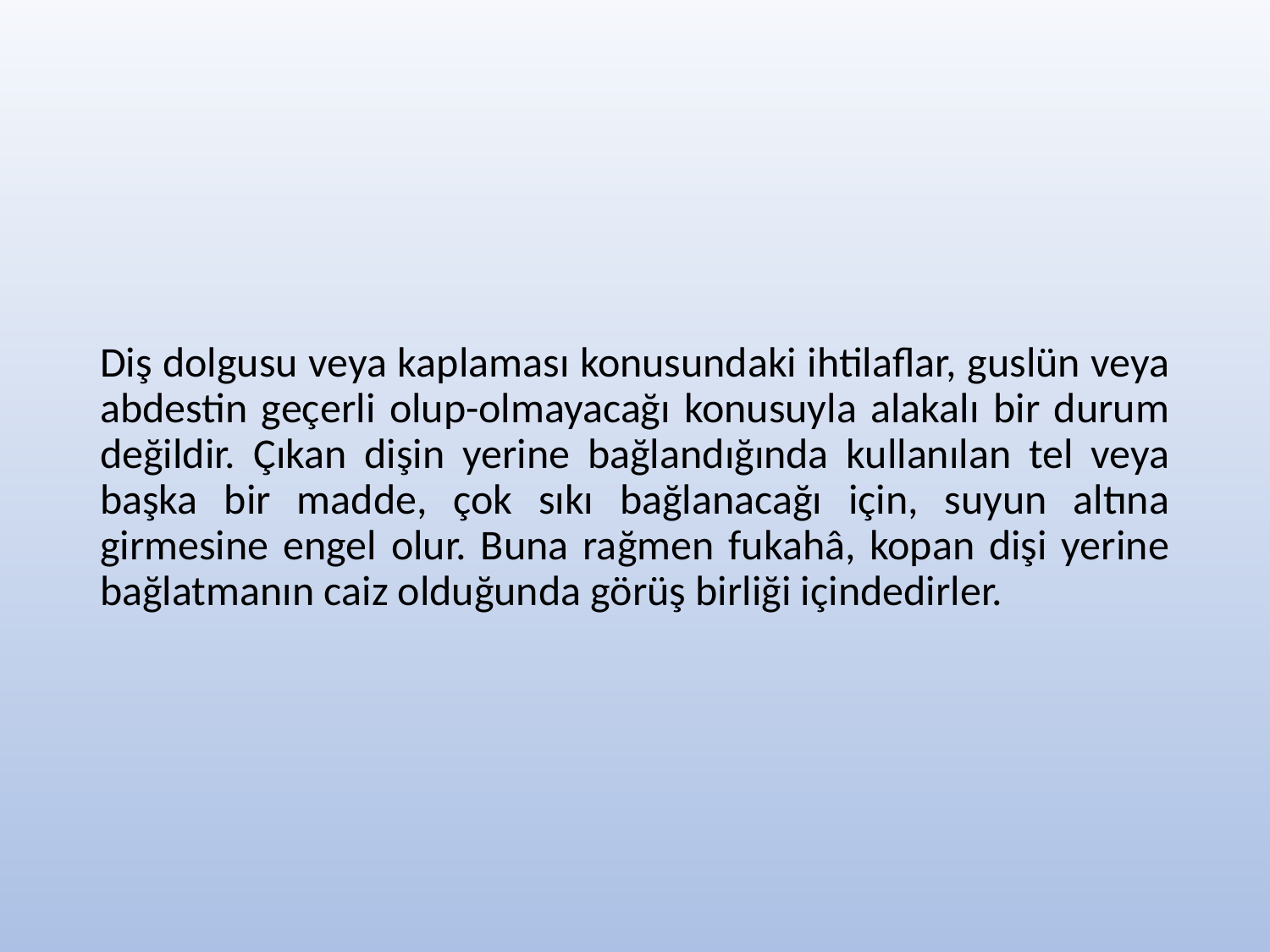

#
Diş dolgusu veya kaplaması konusundaki ihtilaflar, guslün veya abdestin geçerli olup-olmayacağı konusuyla alakalı bir durum değildir. Çıkan dişin yerine bağlandığında kullanılan tel veya başka bir madde, çok sıkı bağlanacağı için, suyun altına girmesine engel olur. Buna rağmen fukahâ, kopan dişi yerine bağlatmanın caiz olduğunda görüş birliği içindedirler.